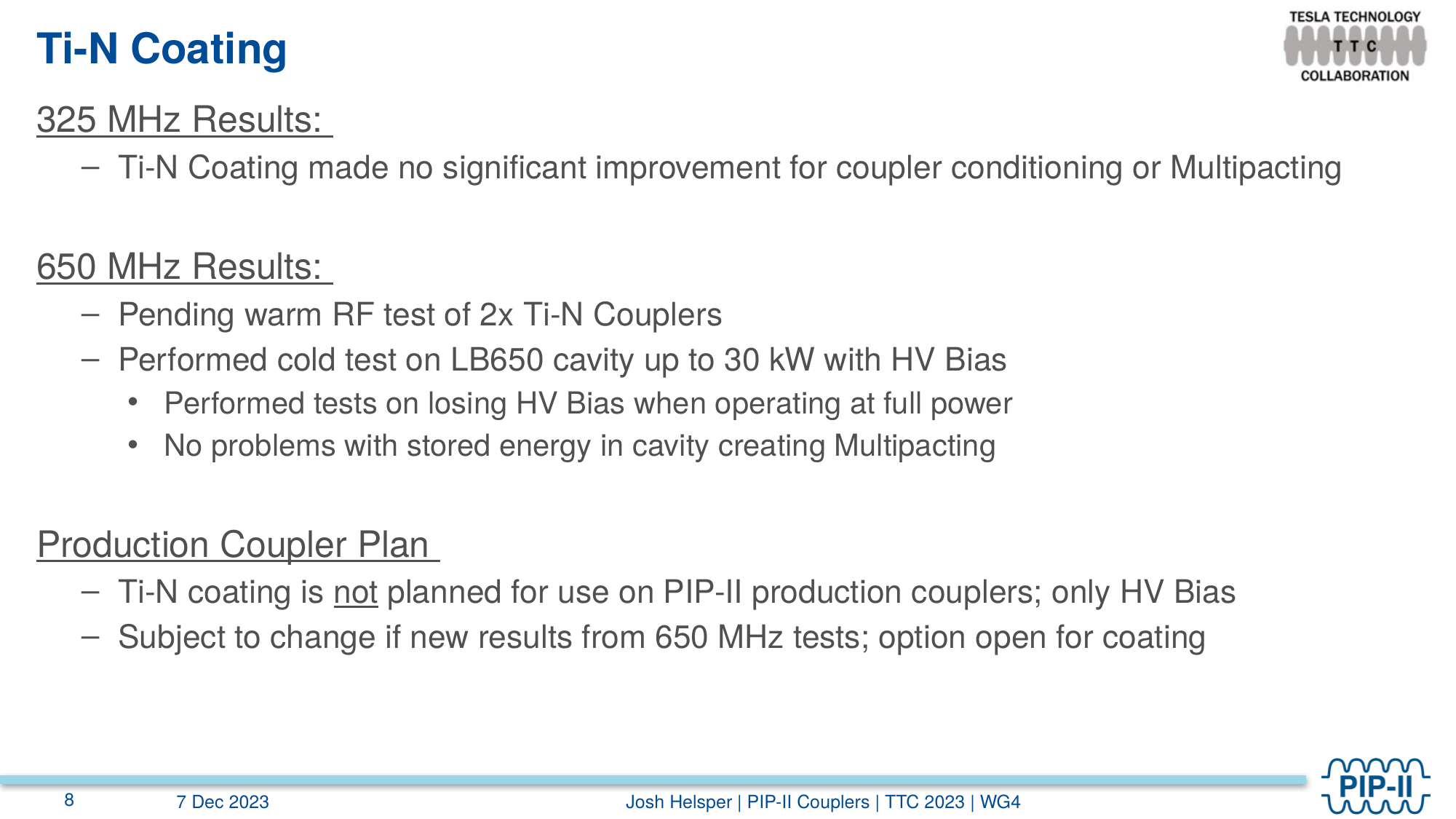

# Ti-N Coating
325 MHz Results:
Ti-N Coating made no significant improvement for coupler conditioning or Multipacting

650 MHz Results:
Pending warm RF test of 2x Ti-N Couplers
Performed cold test on LB650 cavity up to 30 kW with HV Bias
Performed tests on losing HV Bias when operating at full power
No problems with stored energy in cavity creating Multipacting

Production Coupler Plan
Ti-N coating is not planned for use on PIP-II production couplers; only HV Bias
Subject to change if new results from 650 MHz tests; option open for coating
7 Dec 2023
Josh Helsper | PIP-II Couplers | TTC 2023 | WG4
8